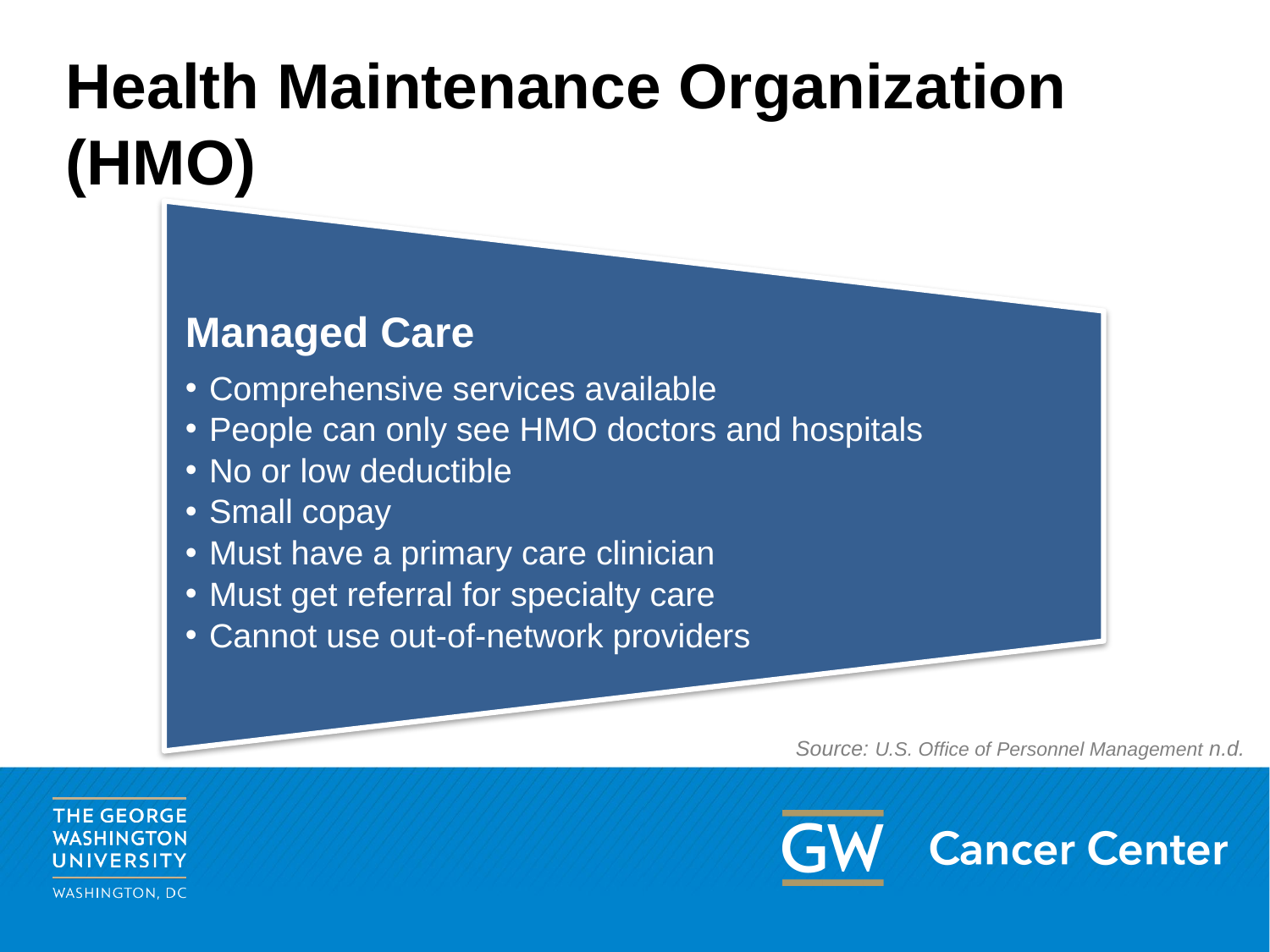

# Health Maintenance Organization (HMO)

Managed Care
Comprehensive services available
People can only see HMO doctors and hospitals
No or low deductible
Small copay
Must have a primary care clinician
Must get referral for specialty care
Cannot use out-of-network providers
Source: U.S. Office of Personnel Management n.d.